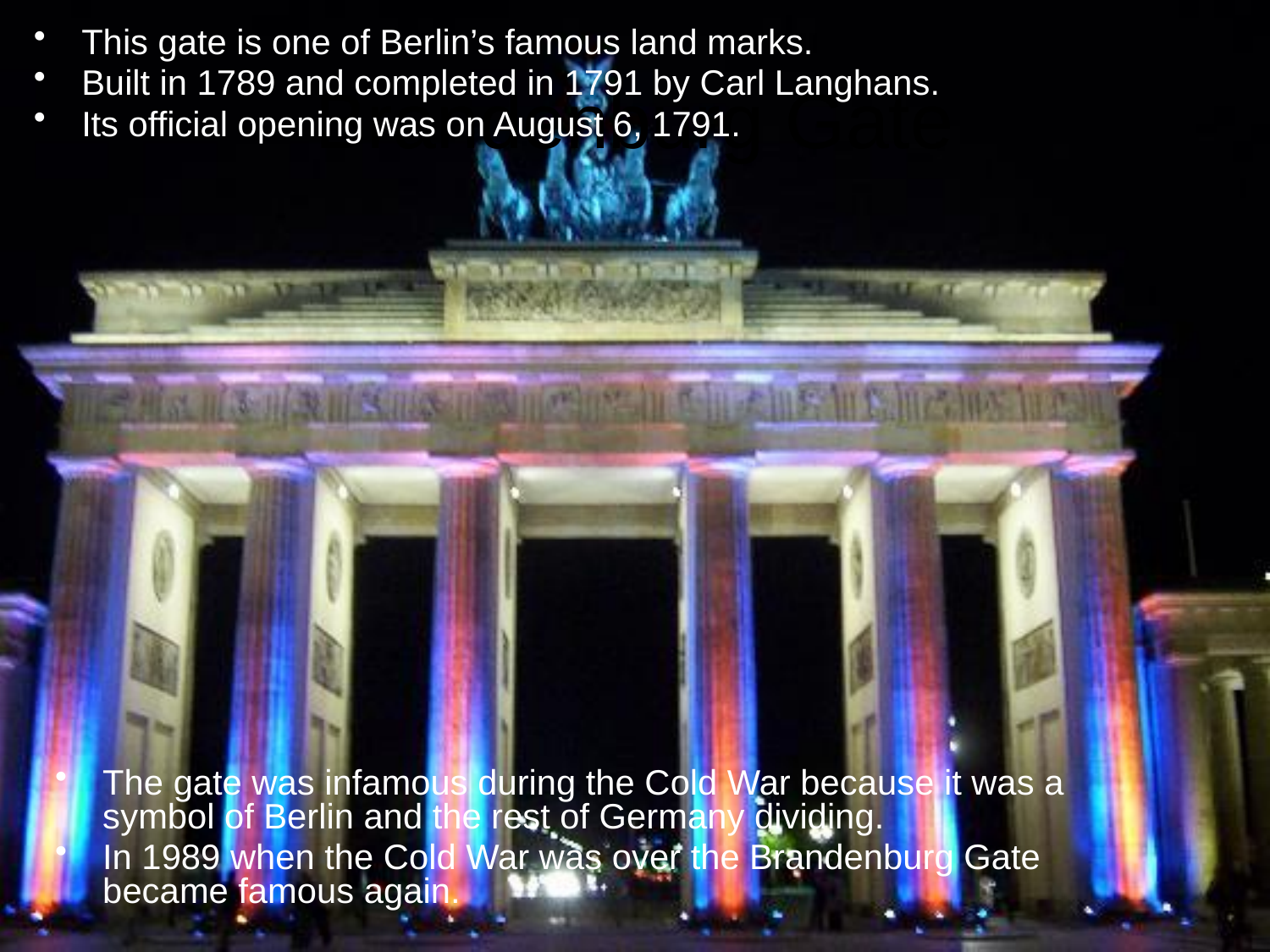

This gate is one of Berlin’s famous land marks.
Built in 1789 and completed in 1791 by Carl Langhans.
Its official opening was on August 6, 1791.
# Brandenburg Gate
The gate was infamous during the Cold War because it was a symbol of Berlin and the rest of Germany dividing.
In 1989 when the Cold War was over the Brandenburg Gate became famous again.